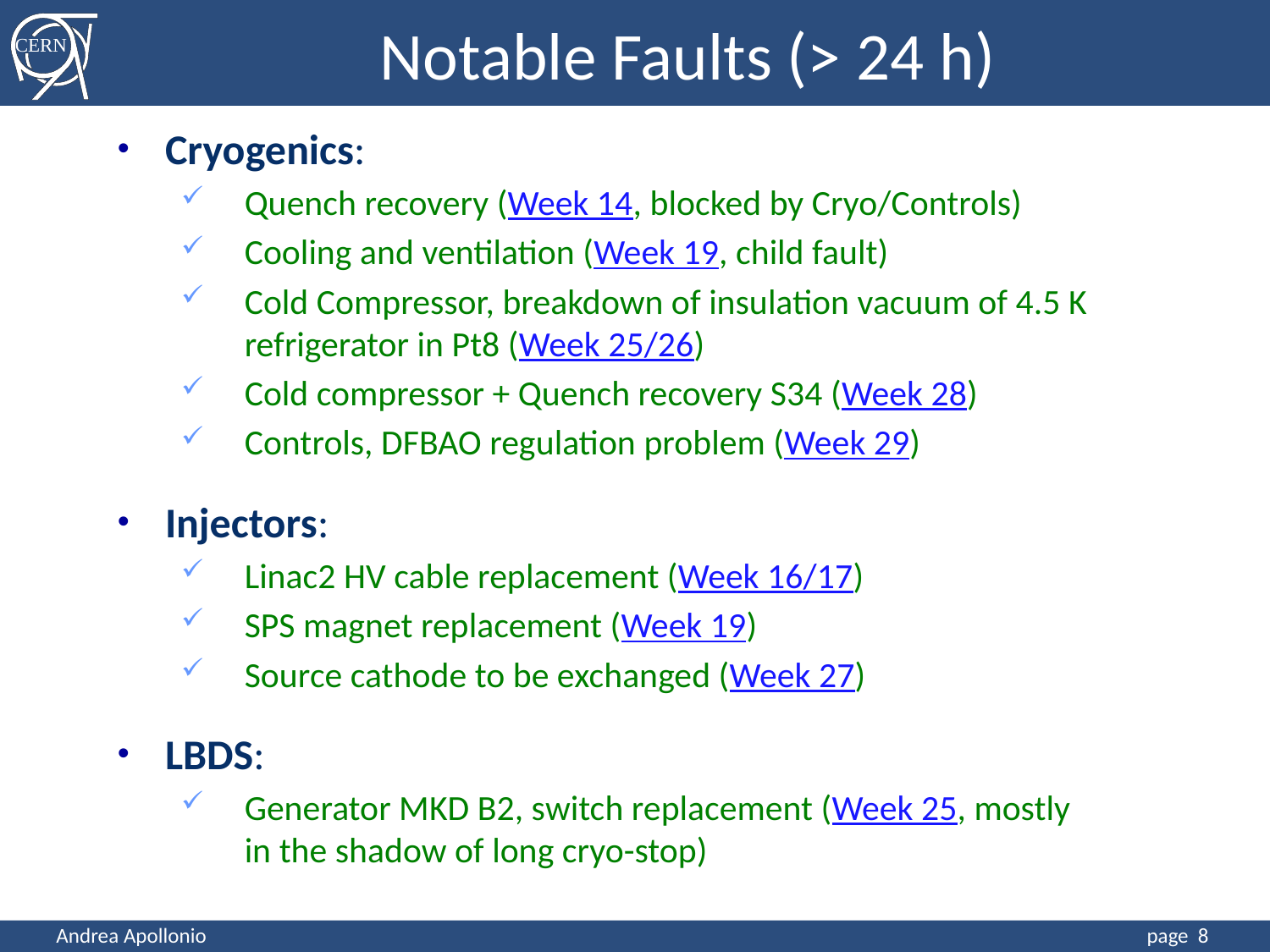

Notable Faults (> 24 h)
Cryogenics:
Quench recovery (Week 14, blocked by Cryo/Controls)
Cooling and ventilation (Week 19, child fault)
Cold Compressor, breakdown of insulation vacuum of 4.5 K refrigerator in Pt8 (Week 25/26)
Cold compressor + Quench recovery S34 (Week 28)
Controls, DFBAO regulation problem (Week 29)

Injectors:
Linac2 HV cable replacement (Week 16/17)
SPS magnet replacement (Week 19)
Source cathode to be exchanged (Week 27)

LBDS:
Generator MKD B2, switch replacement (Week 25, mostly in the shadow of long cryo-stop)